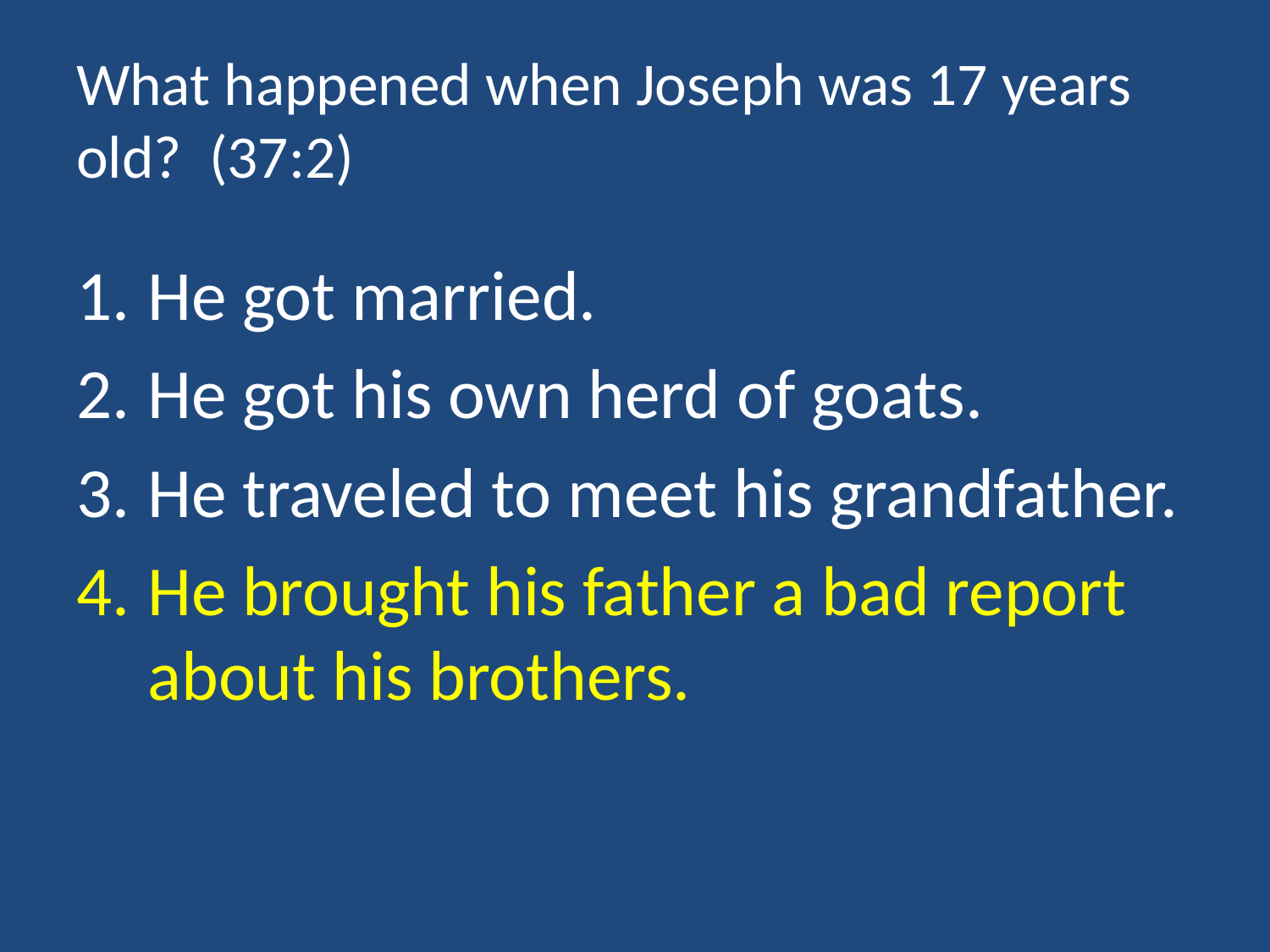

# What happened when Joseph was 17 years old?  (37:2)
He got married.
He got his own herd of goats.
He traveled to meet his grandfather.
He brought his father a bad report about his brothers.